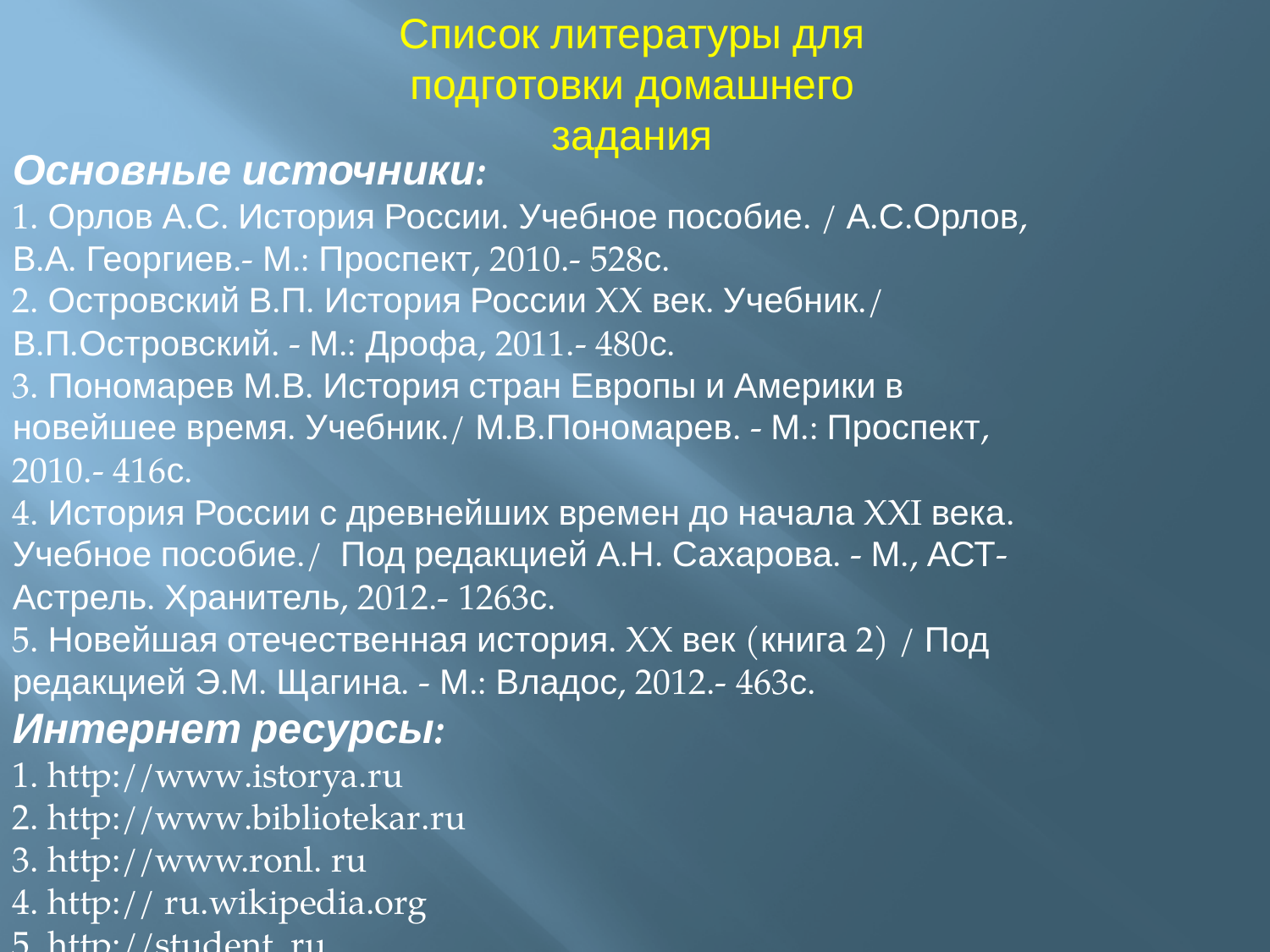

Список литературы для подготовки домашнего задания
Основные источники:
1. Орлов А.С. История России. Учебное пособие. / А.С.Орлов, В.А. Георгиев.- М.: Проспект, 2010.- 528с.
2. Островский В.П. История России XX век. Учебник./ В.П.Островский. - М.: Дрофа, 2011.- 480с.
3. Пономарев М.В. История стран Европы и Америки в новейшее время. Учебник./ М.В.Пономарев. - М.: Проспект, 2010.- 416с.
4. История России с древнейших времен до начала XXI века. Учебное пособие./  Под редакцией А.Н. Сахарова. - М., АСТ-Астрель. Хранитель, 2012.- 1263с.
5. Новейшая отечественная история. XX век (книга 2) / Под редакцией Э.М. Щагина. - М.: Владос, 2012.- 463с.
Интернет ресурсы:
1. http://www.istorya.ru
2. http://www.bibliotekar.ru
3. http://www.ronl. ru
4. http:// ru.wikipedia.org
5. http://student..ru